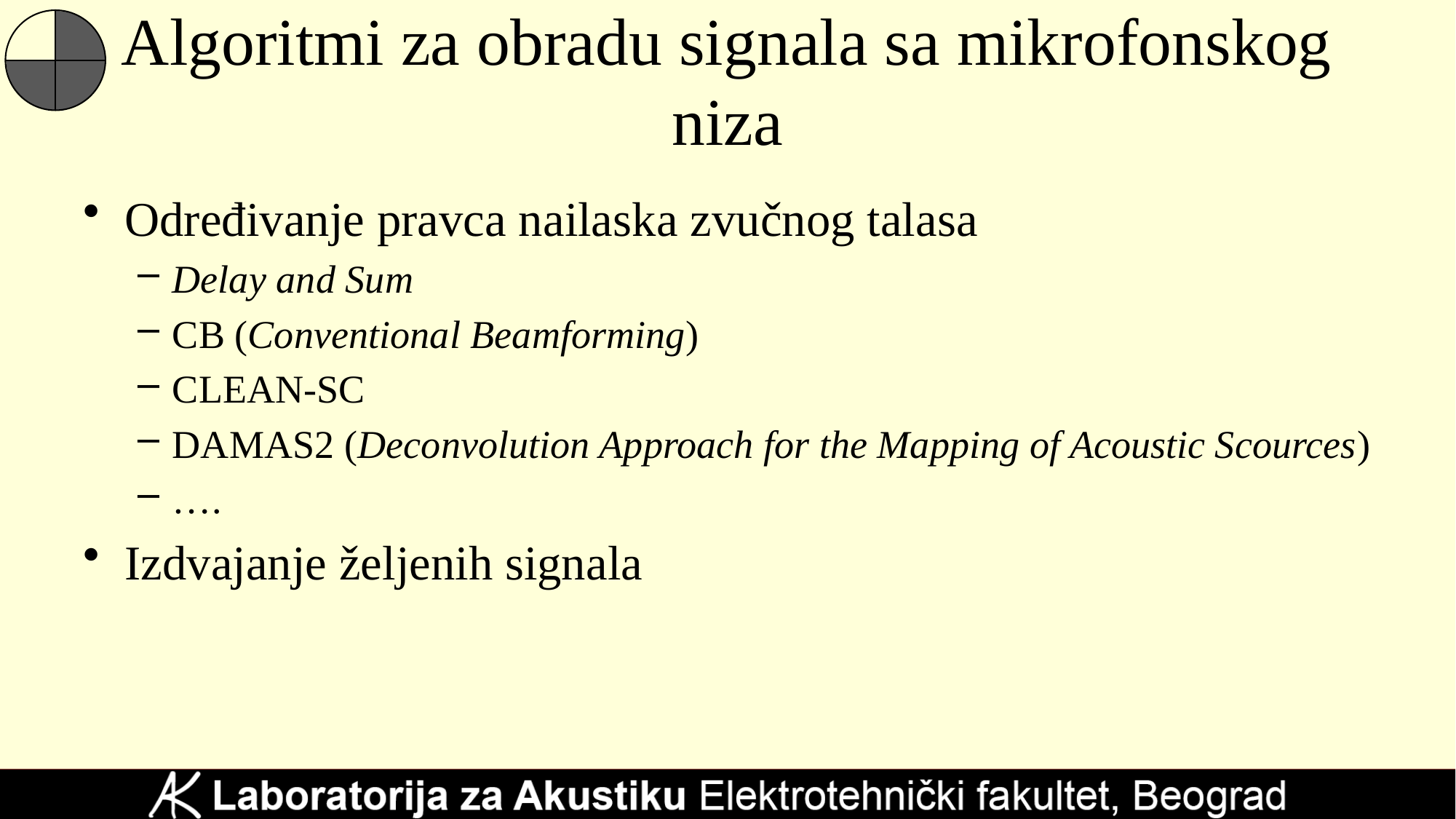

Algoritmi za obradu signala sa mikrofonskog niza
Određivanje pravca nailaska zvučnog talasa
Delay and Sum
CB (Conventional Beamforming)
CLEAN-SC
DAMAS2 (Deconvolution Approach for the Mapping of Acoustic Scources)
….
Izdvajanje željenih signala